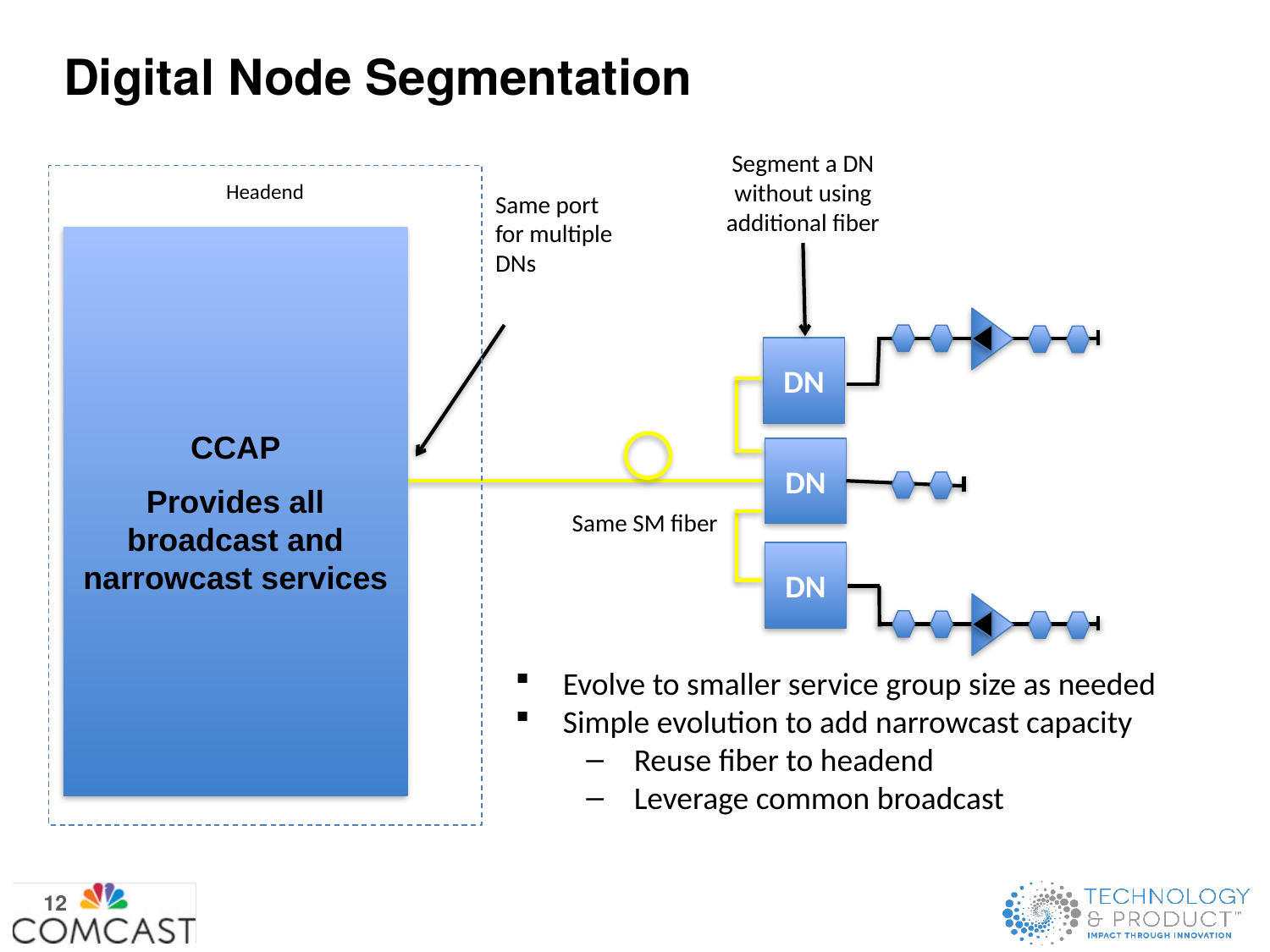

# Digital Node Segmentation
Segment a DN without using additional fiber
Headend
Same port for multiple DNs
CCAP
Provides all broadcast and narrowcast services

DN

DN

Same SM fiber
DN

Evolve to smaller service group size as needed
Simple evolution to add narrowcast capacity
Reuse fiber to headend
Leverage common broadcast
12